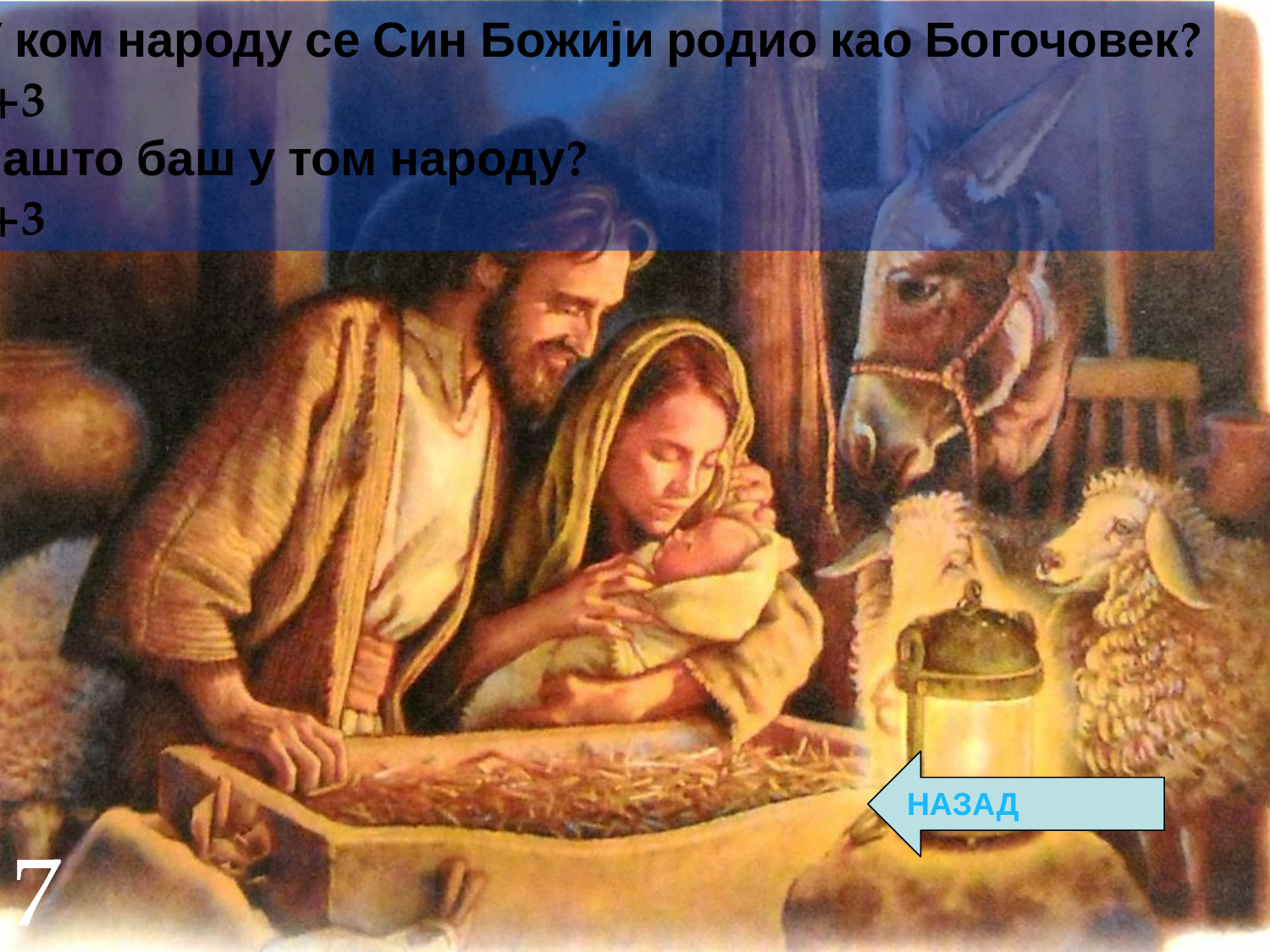

У ком народу се Син Божији родио као Богочовек?
 +3
Зашто баш у том народу?
 +3
НАЗАД
7